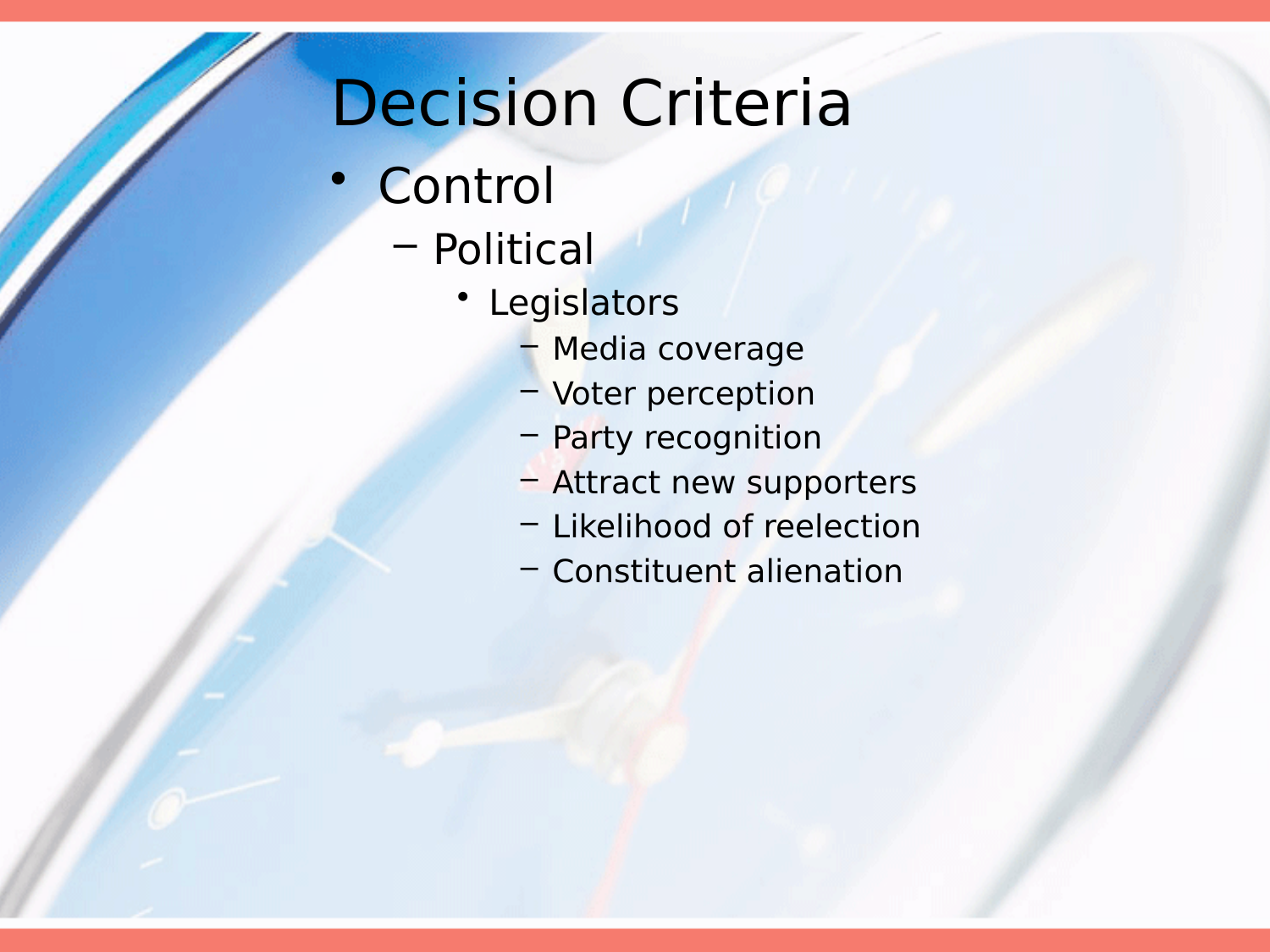

# Decision Criteria
Control
Political
Legislators
Media coverage
Voter perception
Party recognition
Attract new supporters
Likelihood of reelection
Constituent alienation